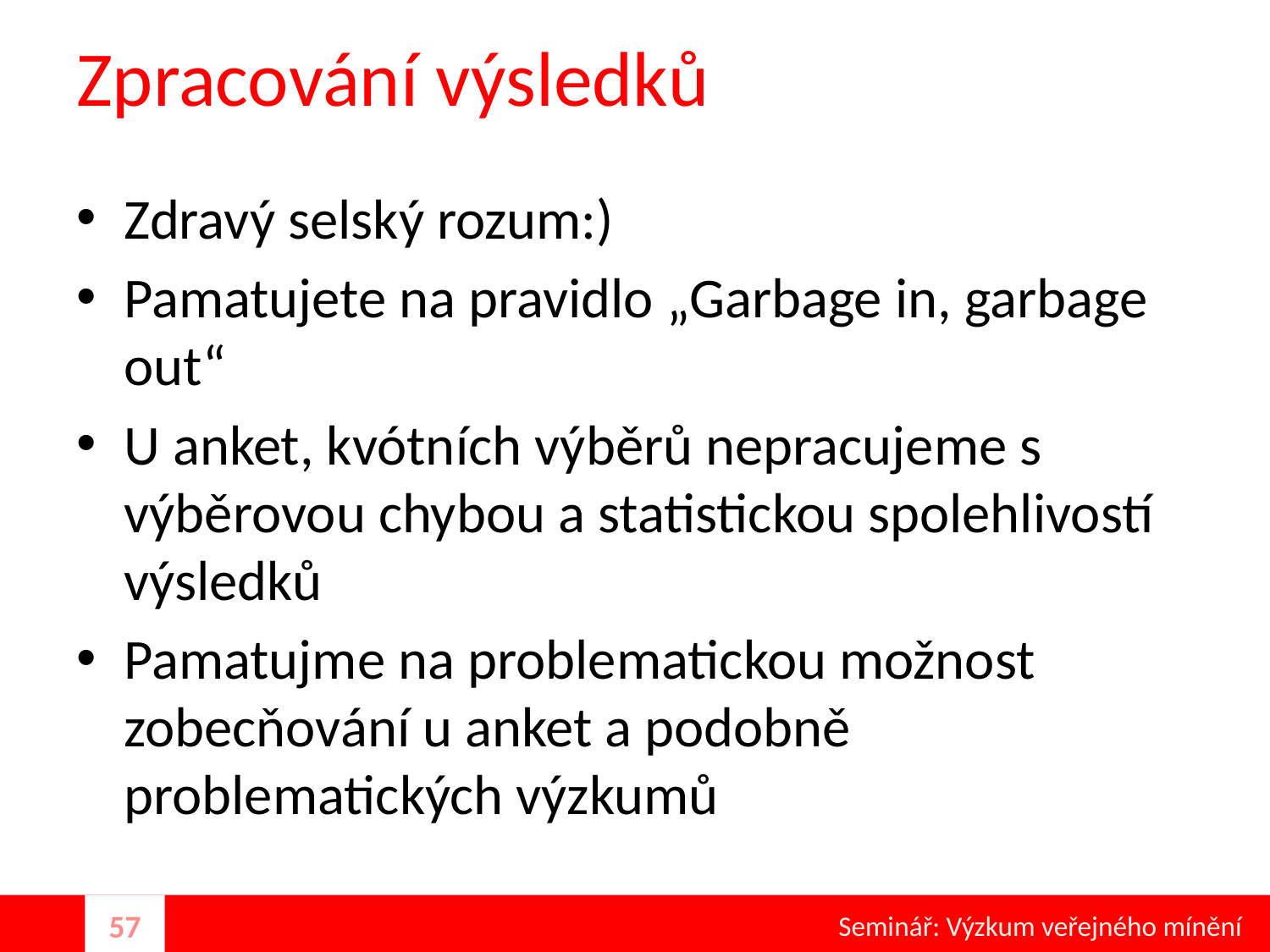

# Zpracování výsledků
Zdravý selský rozum:)
Pamatujete na pravidlo „Garbage in, garbage out“
U anket, kvótních výběrů nepracujeme s výběrovou chybou a statistickou spolehlivostí výsledků
Pamatujme na problematickou možnost zobecňování u anket a podobně problematických výzkumů

Seminář: Výzkum veřejného mínění
57